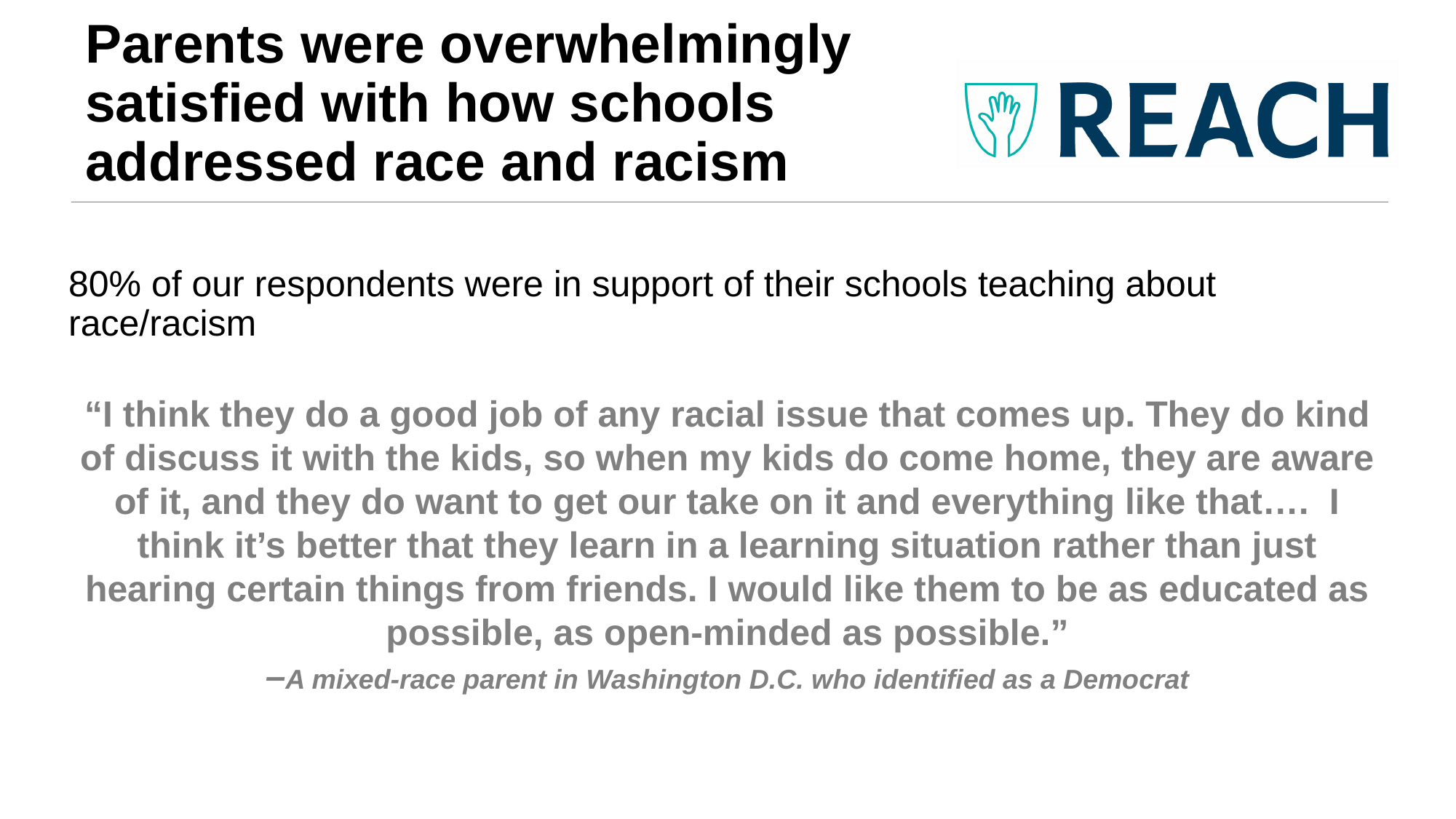

# Parents were overwhelmingly satisfied with how schools addressed race and racism

80% of our respondents were in support of their schools teaching about race/racism

“I think they do a good job of any racial issue that comes up. They do kind of discuss it with the kids, so when my kids do come home, they are aware of it, and they do want to get our take on it and everything like that….  I think it’s better that they learn in a learning situation rather than just hearing certain things from friends. I would like them to be as educated as possible, as open-minded as possible.”
–A mixed-race parent in Washington D.C. who identified as a Democrat